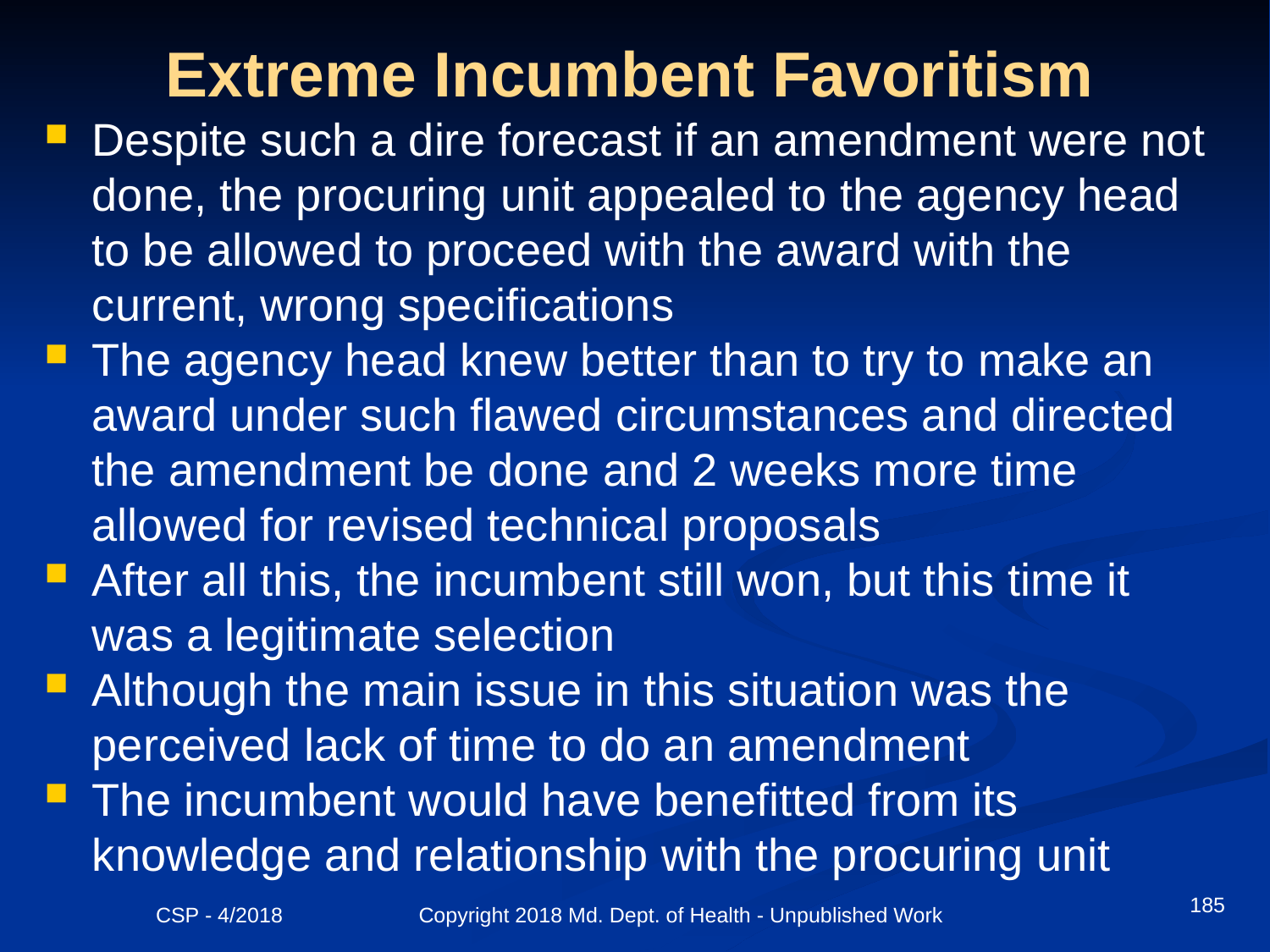

# Extreme Incumbent Favoritism
Despite such a dire forecast if an amendment were not done, the procuring unit appealed to the agency head to be allowed to proceed with the award with the current, wrong specifications
The agency head knew better than to try to make an award under such flawed circumstances and directed the amendment be done and 2 weeks more time allowed for revised technical proposals
After all this, the incumbent still won, but this time it was a legitimate selection
Although the main issue in this situation was the perceived lack of time to do an amendment
The incumbent would have benefitted from its knowledge and relationship with the procuring unit
185
CSP - 4/2018                       Copyright 2018 Md. Dept. of Health - Unpublished Work